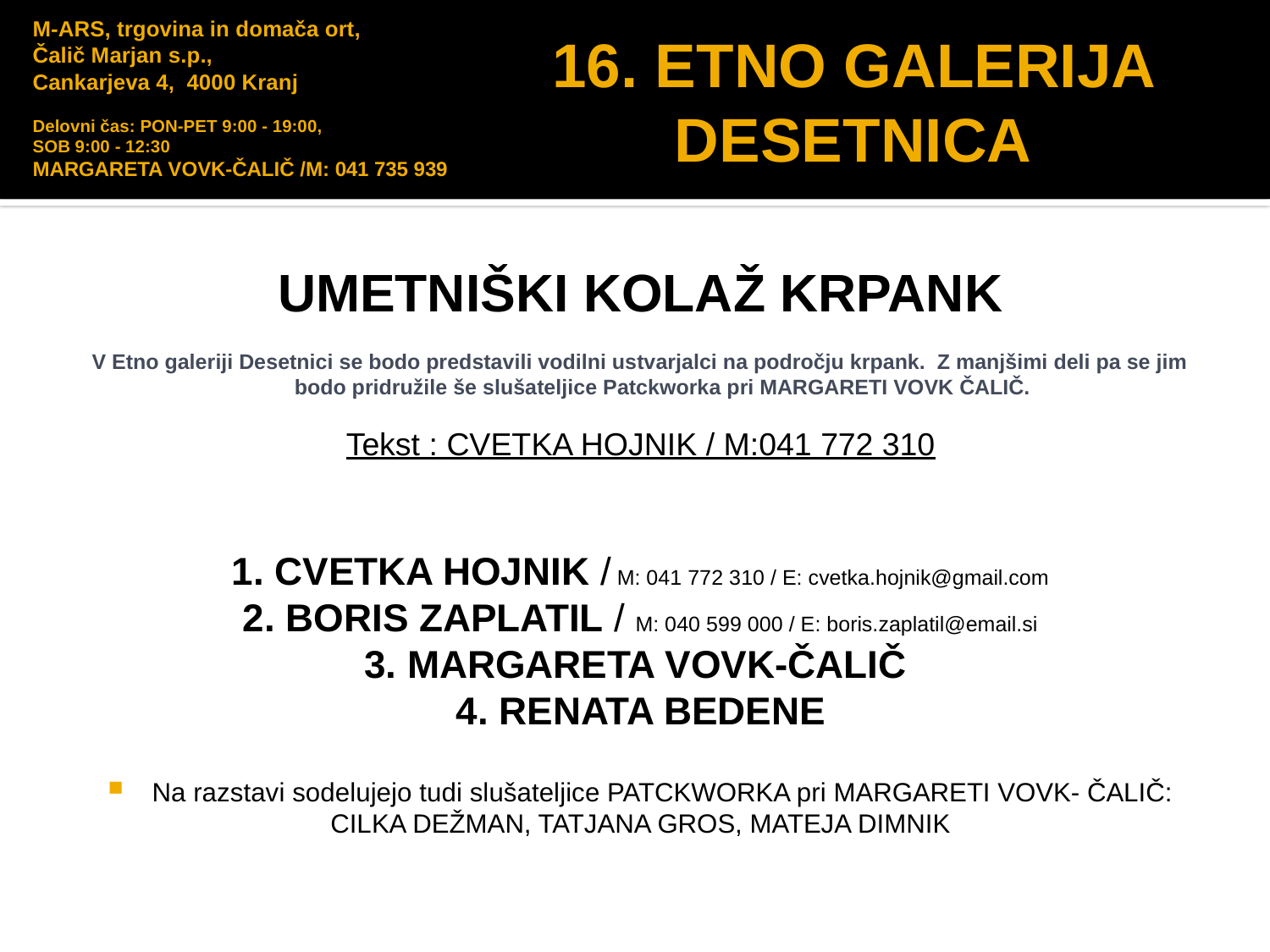

# M-ARS, trgovina in domača ort, Čalič Marjan s.p., Cankarjeva 4,  4000 Kranj Delovni čas: PON-PET 9:00 - 19:00, SOB 9:00 - 12:30 MARGARETA VOVK-ČALIČ /M: 041 735 939
16. ETNO GALERIJA DESETNICA
UMETNIŠKI KOLAŽ KRPANK

V Etno galeriji Desetnici se bodo predstavili vodilni ustvarjalci na področju krpank.  Z manjšimi deli pa se jim bodo pridružile še slušateljice Patckworka pri MARGARETI VOVK ČALIČ.

Tekst : CVETKA HOJNIK / M:041 772 310

1. CVETKA HOJNIK / M: 041 772 310 / E: cvetka.hojnik@gmail.com
2. BORIS ZAPLATIL / M: 040 599 000 / E: boris.zaplatil@email.si
3. MARGARETA VOVK-ČALIČ
4. RENATA BEDENE

Na razstavi sodelujejo tudi slušateljice PATCKWORKA pri MARGARETI VOVK- ČALIČ:
CILKA DEŽMAN, TATJANA GROS, MATEJA DIMNIK